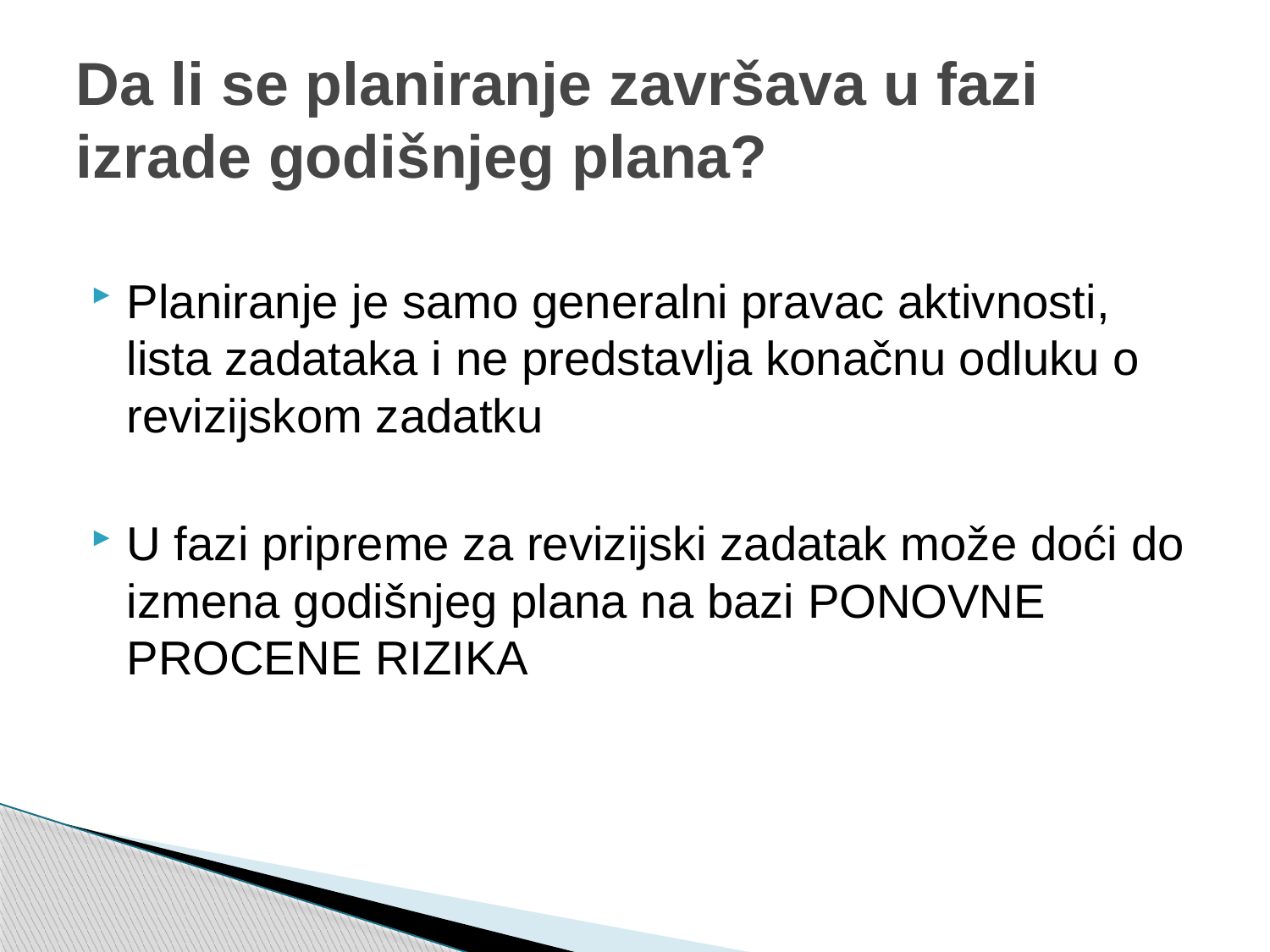

# Da li se planiranje završava u fazi izrade godišnjeg plana?
Planiranje je samo generalni pravac aktivnosti, lista zadataka i ne predstavlja konačnu odluku o revizijskom zadatku

U fazi pripreme za revizijski zadatak može doći do izmena godišnjeg plana na bazi PONOVNE PROCENE RIZIKA